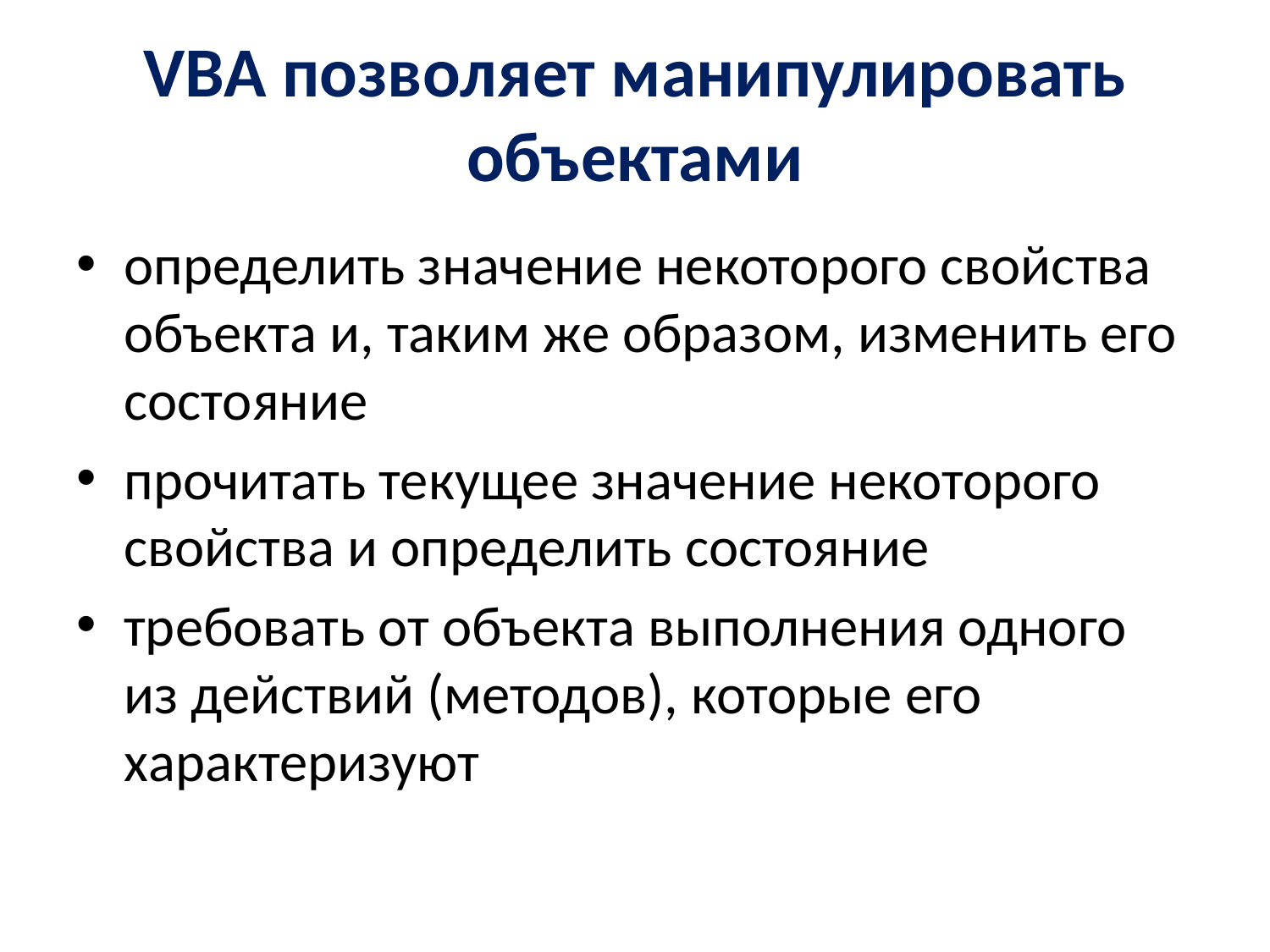

# VBA позволяет манипулировать объектами
определить значение некоторого свойства объекта и, таким же образом, изменить его состояние
прочитать текущее значение некоторого свойства и определить состояние
требовать от объекта выполнения одного из действий (методов), которые его характеризуют